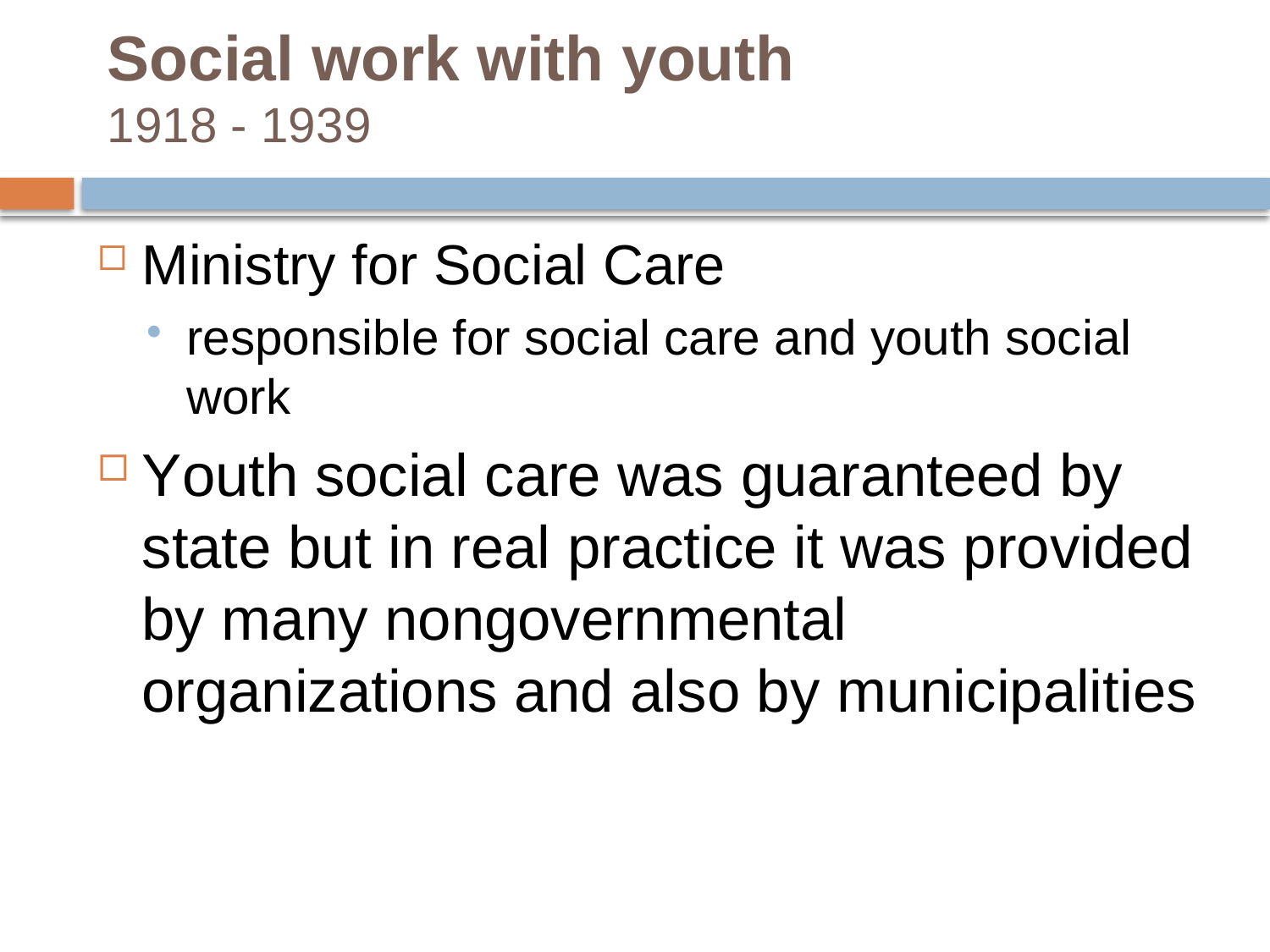

Social work with youth
1918 - 1939
Ministry for Social Care
responsible for social care and youth social work
Youth social care was guaranteed by state but in real practice it was provided by many nongovernmental organizations and also by municipalities